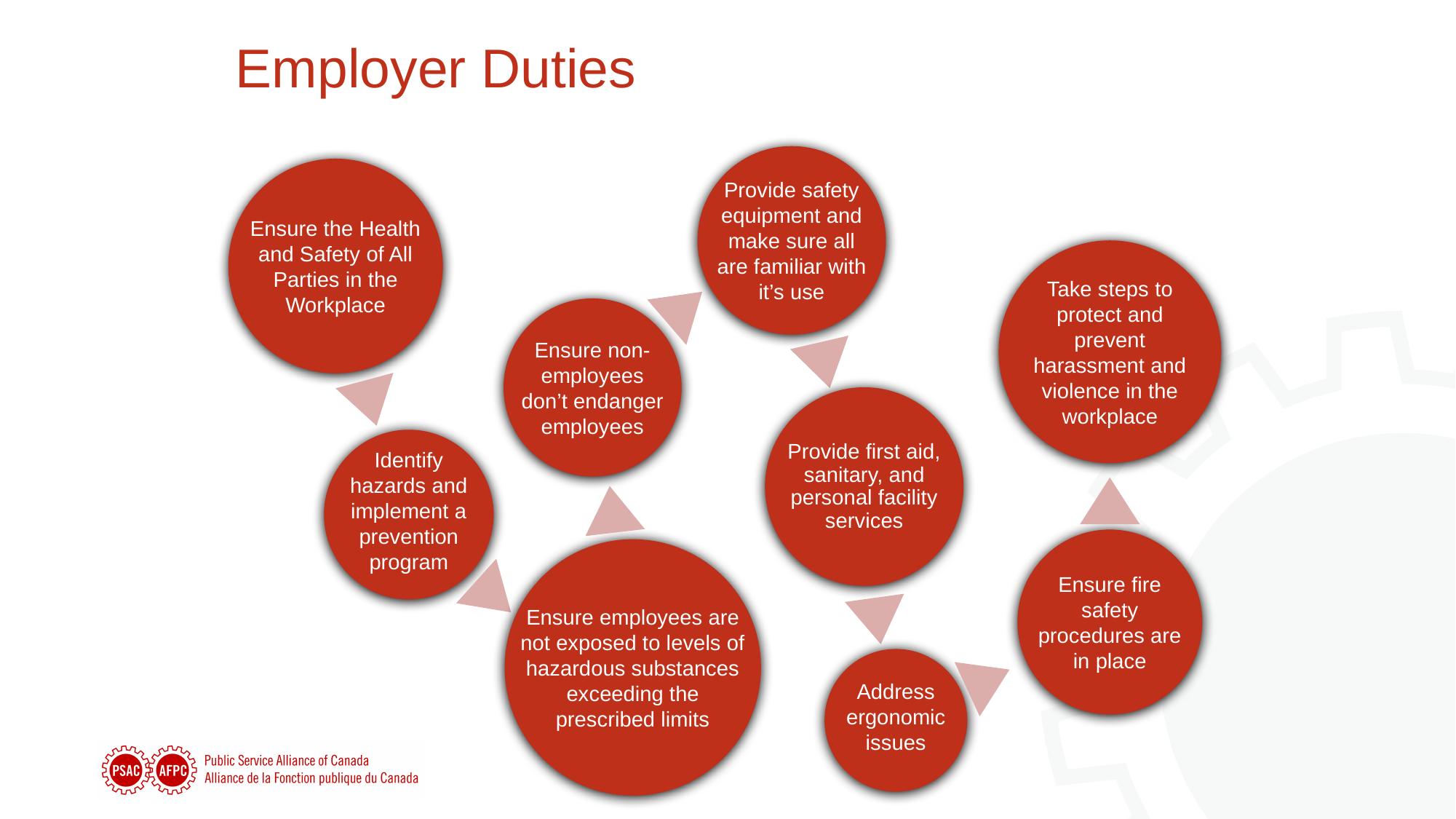

# Employer Duties
Provide safety equipment and make sure all are familiar with it’s use

Ensure the Health and Safety of All Parties in the Workplace

Take steps to protect and prevent harassment and violence in the workplace

Ensure non-employees don’t endanger employees

Provide first aid, sanitary, and personal facility services

Identify hazards and implement a prevention program

Ensure fire safety procedures are in place

Ensure employees are not exposed to levels of hazardous substances exceeding the prescribed limits

Address ergonomic issues